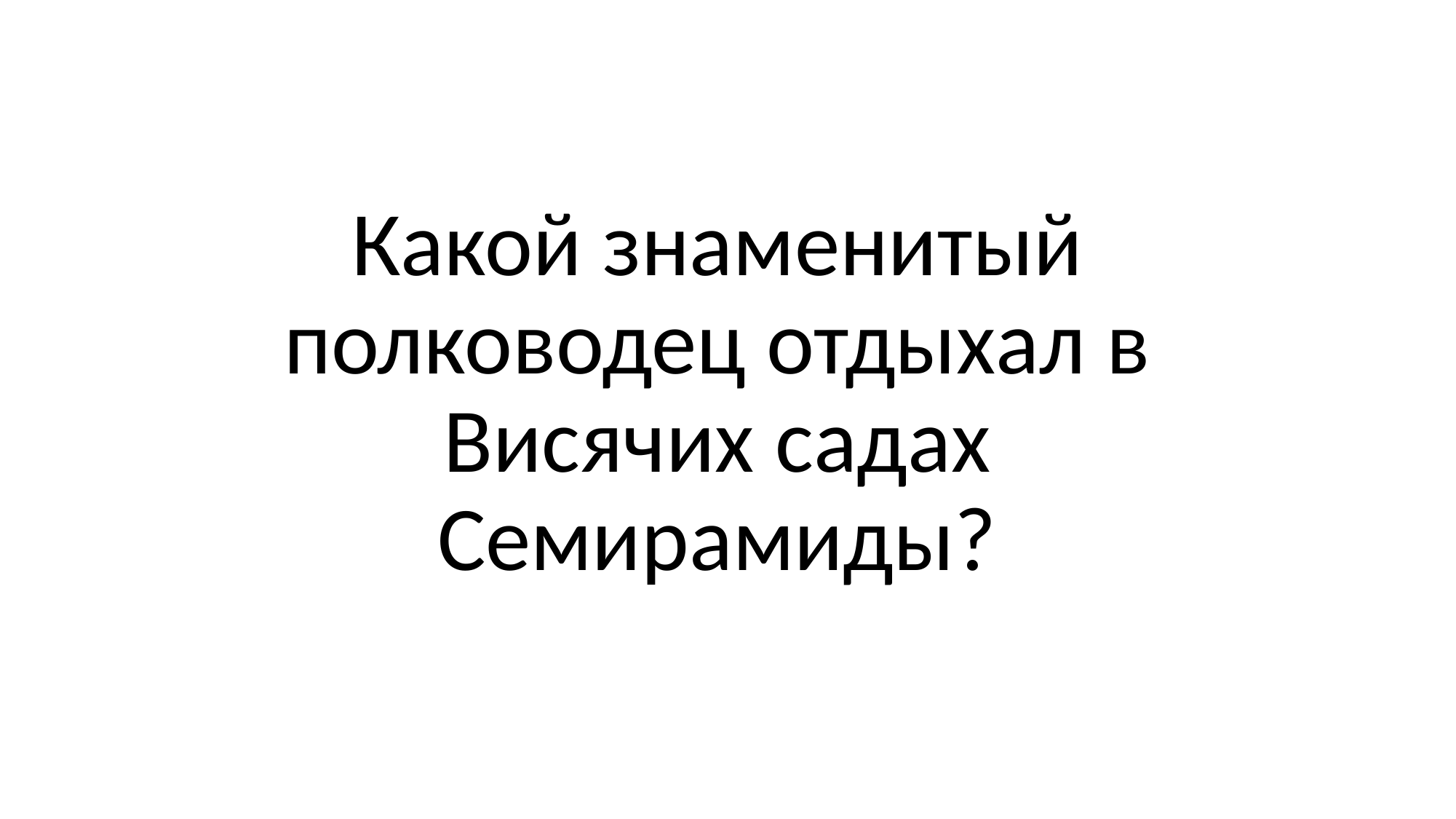

# Какой знаменитый полководец отдыхал в Висячих садах Семирамиды?